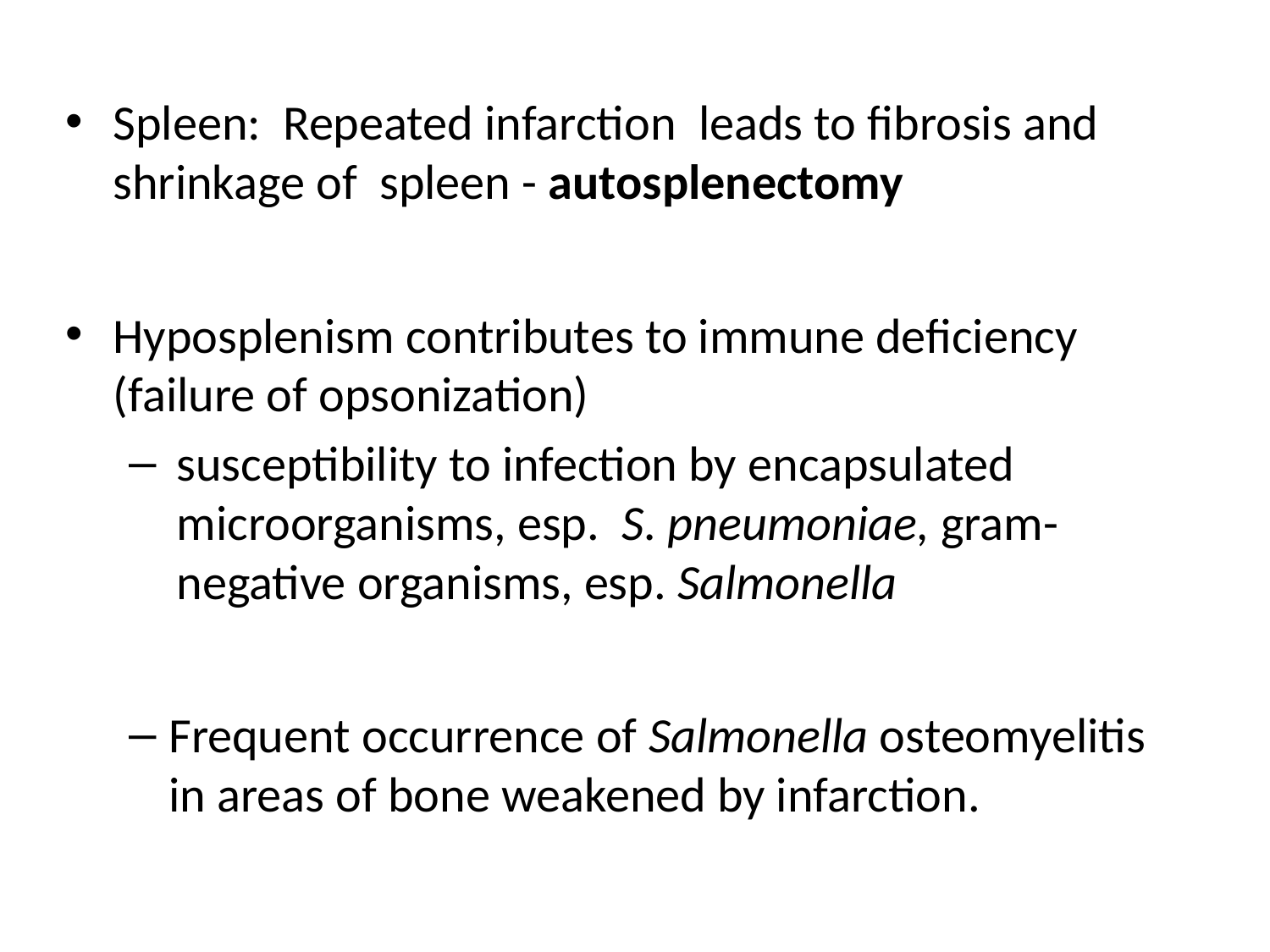

Spleen:  Repeated infarction  leads to fibrosis and shrinkage of  spleen - autosplenectomy

Hyposplenism contributes to immune deficiency  (failure of opsonization)
susceptibility to infection by encapsulated microorganisms, esp.  S. pneumoniae, gram-negative organisms, esp. Salmonella

Frequent occurrence of Salmonella osteomyelitis in areas of bone weakened by infarction.